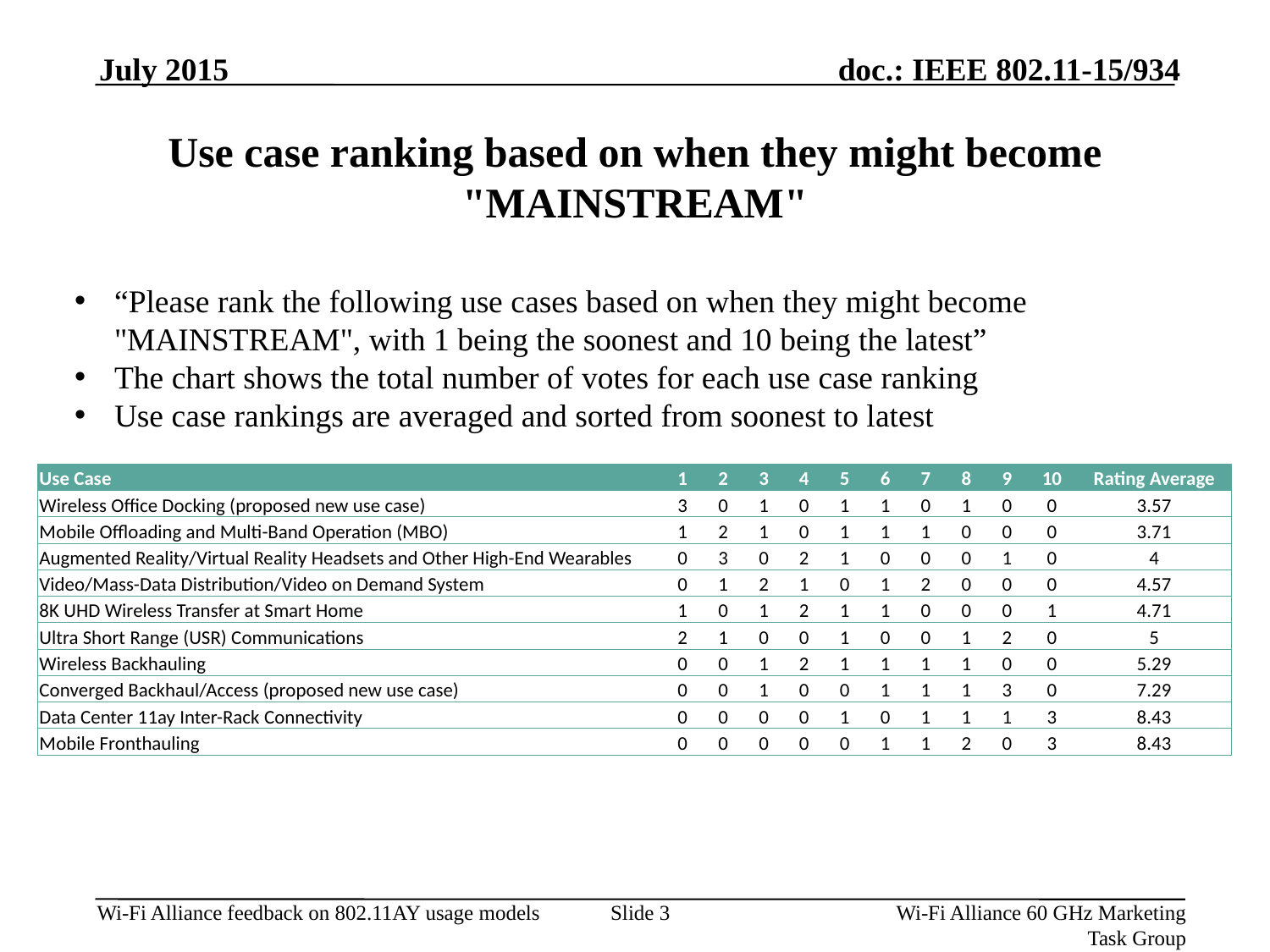

July 2015
# Use case ranking based on when they might become "MAINSTREAM"
“Please rank the following use cases based on when they might become "MAINSTREAM", with 1 being the soonest and 10 being the latest”
The chart shows the total number of votes for each use case ranking
Use case rankings are averaged and sorted from soonest to latest
| Use Case | 1 | 2 | 3 | 4 | 5 | 6 | 7 | 8 | 9 | 10 | Rating Average |
| --- | --- | --- | --- | --- | --- | --- | --- | --- | --- | --- | --- |
| Wireless Office Docking (proposed new use case) | 3 | 0 | 1 | 0 | 1 | 1 | 0 | 1 | 0 | 0 | 3.57 |
| Mobile Offloading and Multi-Band Operation (MBO) | 1 | 2 | 1 | 0 | 1 | 1 | 1 | 0 | 0 | 0 | 3.71 |
| Augmented Reality/Virtual Reality Headsets and Other High-End Wearables | 0 | 3 | 0 | 2 | 1 | 0 | 0 | 0 | 1 | 0 | 4 |
| Video/Mass-Data Distribution/Video on Demand System | 0 | 1 | 2 | 1 | 0 | 1 | 2 | 0 | 0 | 0 | 4.57 |
| 8K UHD Wireless Transfer at Smart Home | 1 | 0 | 1 | 2 | 1 | 1 | 0 | 0 | 0 | 1 | 4.71 |
| Ultra Short Range (USR) Communications | 2 | 1 | 0 | 0 | 1 | 0 | 0 | 1 | 2 | 0 | 5 |
| Wireless Backhauling | 0 | 0 | 1 | 2 | 1 | 1 | 1 | 1 | 0 | 0 | 5.29 |
| Converged Backhaul/Access (proposed new use case) | 0 | 0 | 1 | 0 | 0 | 1 | 1 | 1 | 3 | 0 | 7.29 |
| Data Center 11ay Inter-Rack Connectivity | 0 | 0 | 0 | 0 | 1 | 0 | 1 | 1 | 1 | 3 | 8.43 |
| Mobile Fronthauling | 0 | 0 | 0 | 0 | 0 | 1 | 1 | 2 | 0 | 3 | 8.43 |
Slide 3
Wi-Fi Alliance 60 GHz Marketing Task Group